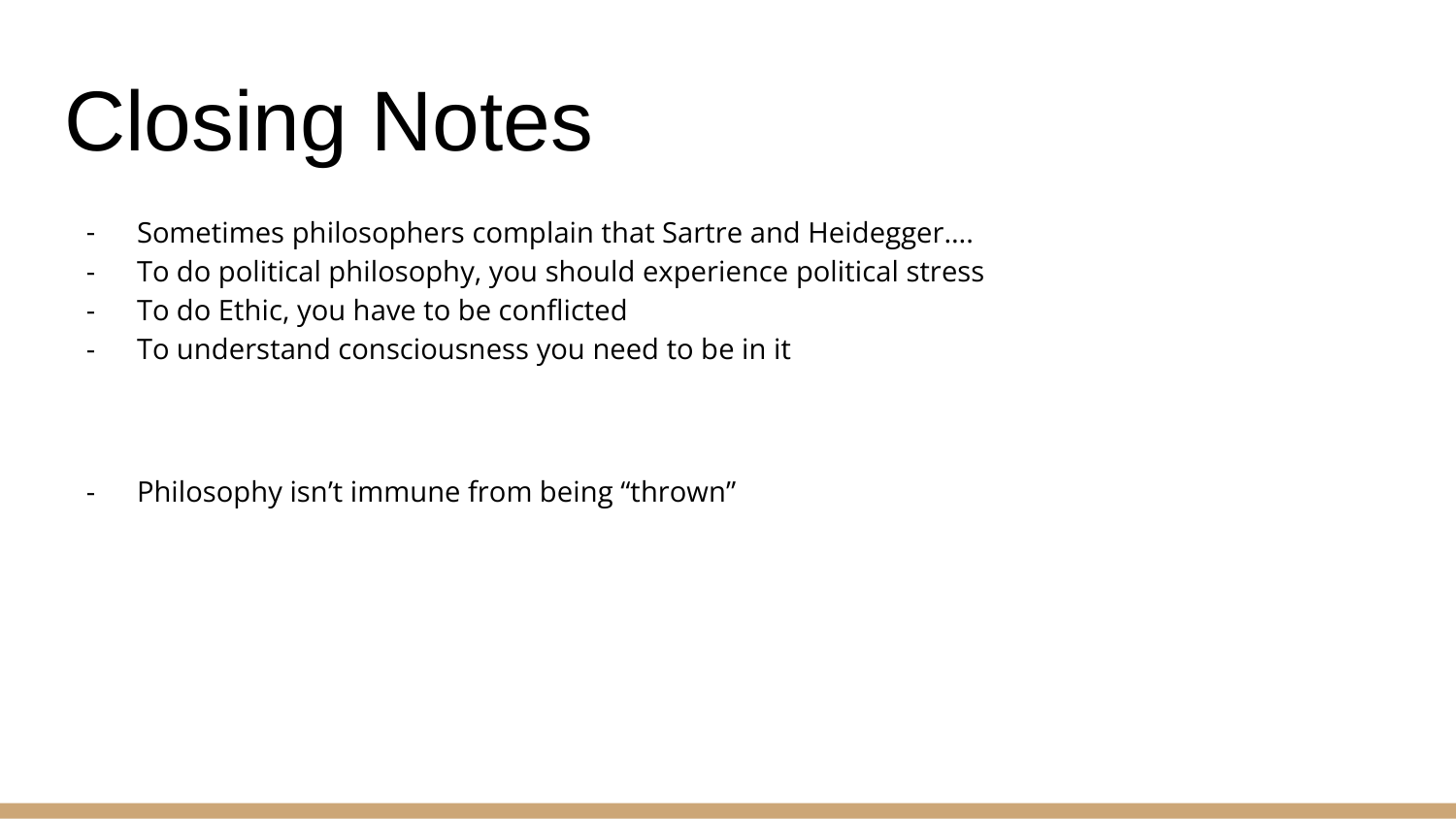

# Closing Notes
Sometimes philosophers complain that Sartre and Heidegger….
To do political philosophy, you should experience political stress
To do Ethic, you have to be conflicted
To understand consciousness you need to be in it

Philosophy isn’t immune from being “thrown”